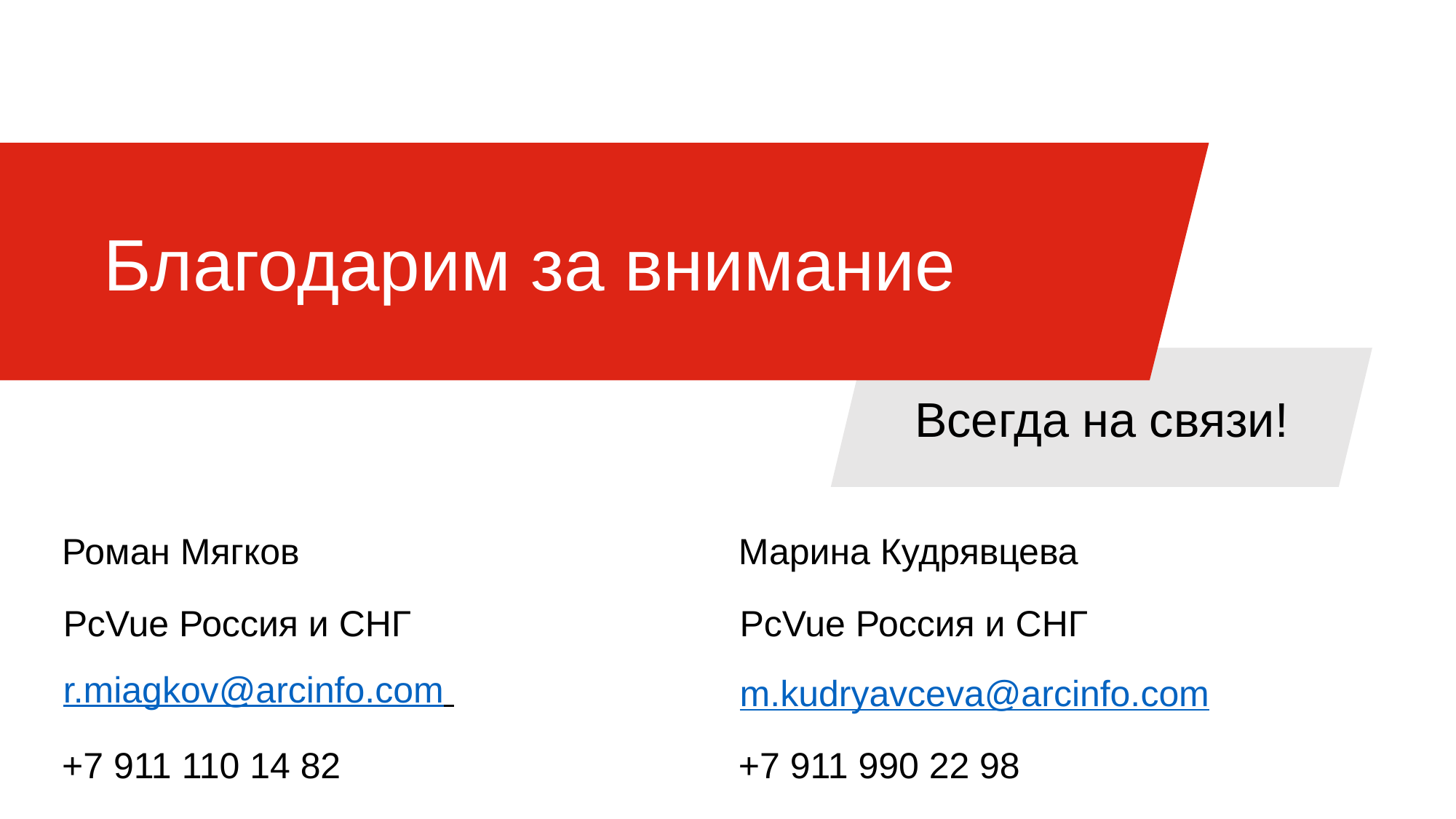

Роман Мягков
Марина Кудрявцева
PcVue Россия и СНГ
PcVue Россия и СНГ
r.miagkov@arcinfo.com
m.kudryavceva@arcinfo.com
+7 911 110 14 82
+7 911 990 22 98